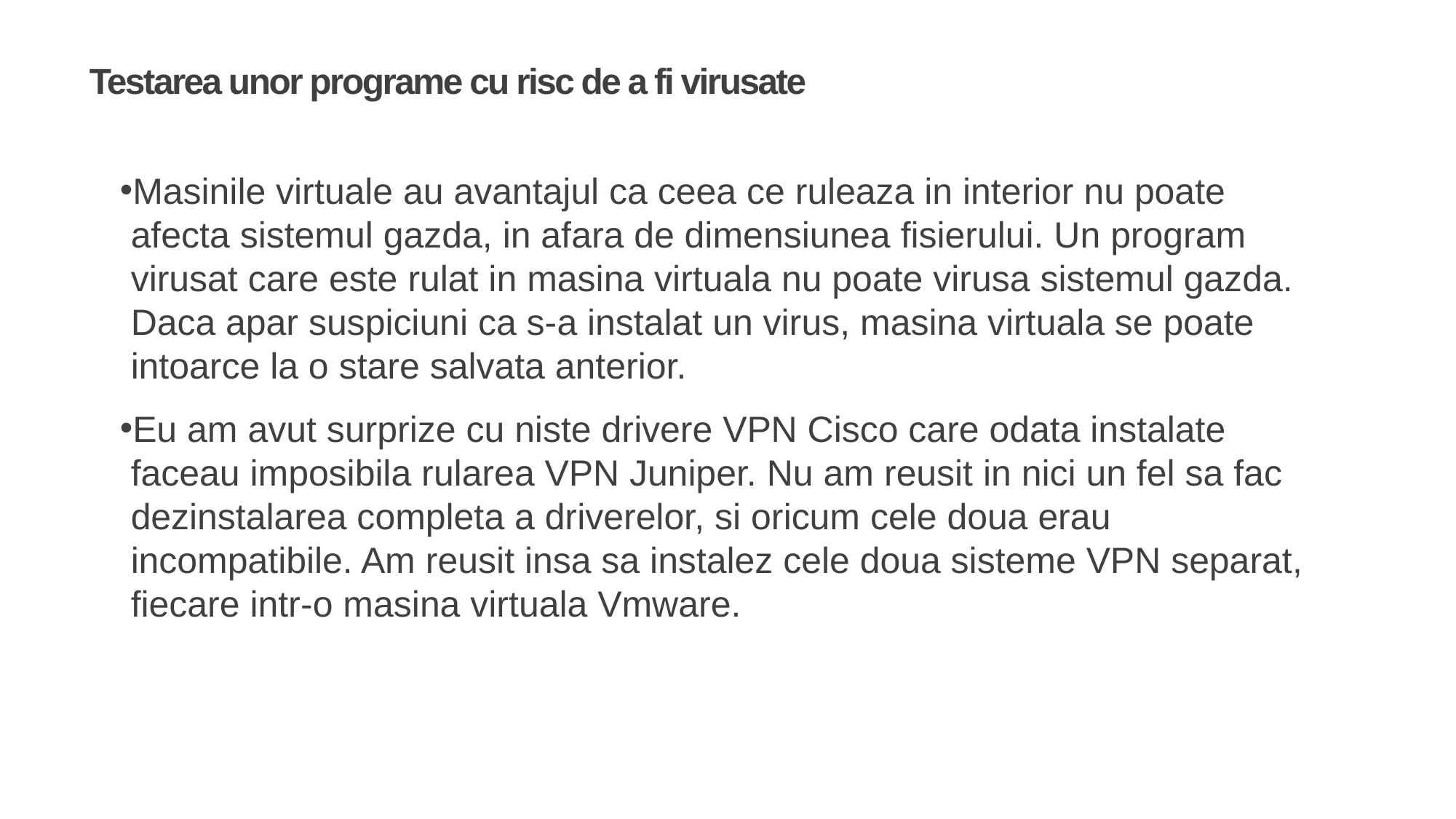

# Testarea unor programe cu risc de a fi virusate
Masinile virtuale au avantajul ca ceea ce ruleaza in interior nu poate afecta sistemul gazda, in afara de dimensiunea fisierului. Un program virusat care este rulat in masina virtuala nu poate virusa sistemul gazda. Daca apar suspiciuni ca s-a instalat un virus, masina virtuala se poate intoarce la o stare salvata anterior.
Eu am avut surprize cu niste drivere VPN Cisco care odata instalate faceau imposibila rularea VPN Juniper. Nu am reusit in nici un fel sa fac dezinstalarea completa a driverelor, si oricum cele doua erau incompatibile. Am reusit insa sa instalez cele doua sisteme VPN separat, fiecare intr-o masina virtuala Vmware.